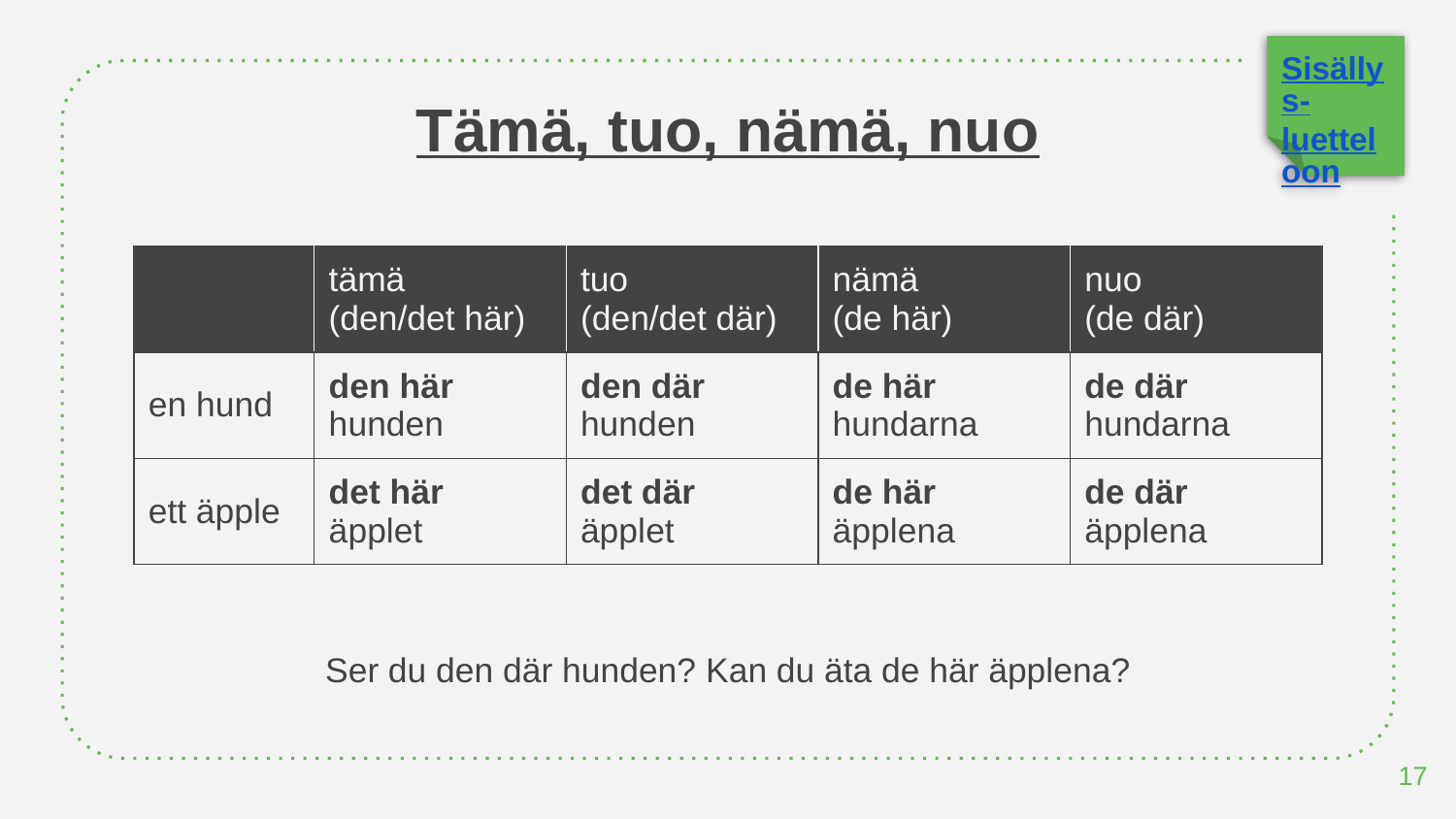

Sisällys-
luetteloon
# Tämä, tuo, nämä, nuo

|  | tämä (den/det här) | tuo (den/det där) | nämä (de här) | nuo (de där) |
| --- | --- | --- | --- | --- |
| en hund | den här hunden | den där hunden | de här hundarna | de där hundarna |
| ett äpple | det här äpplet | det där äpplet | de här äpplena | de där äpplena |
Ser du den där hunden? Kan du äta de här äpplena?

17